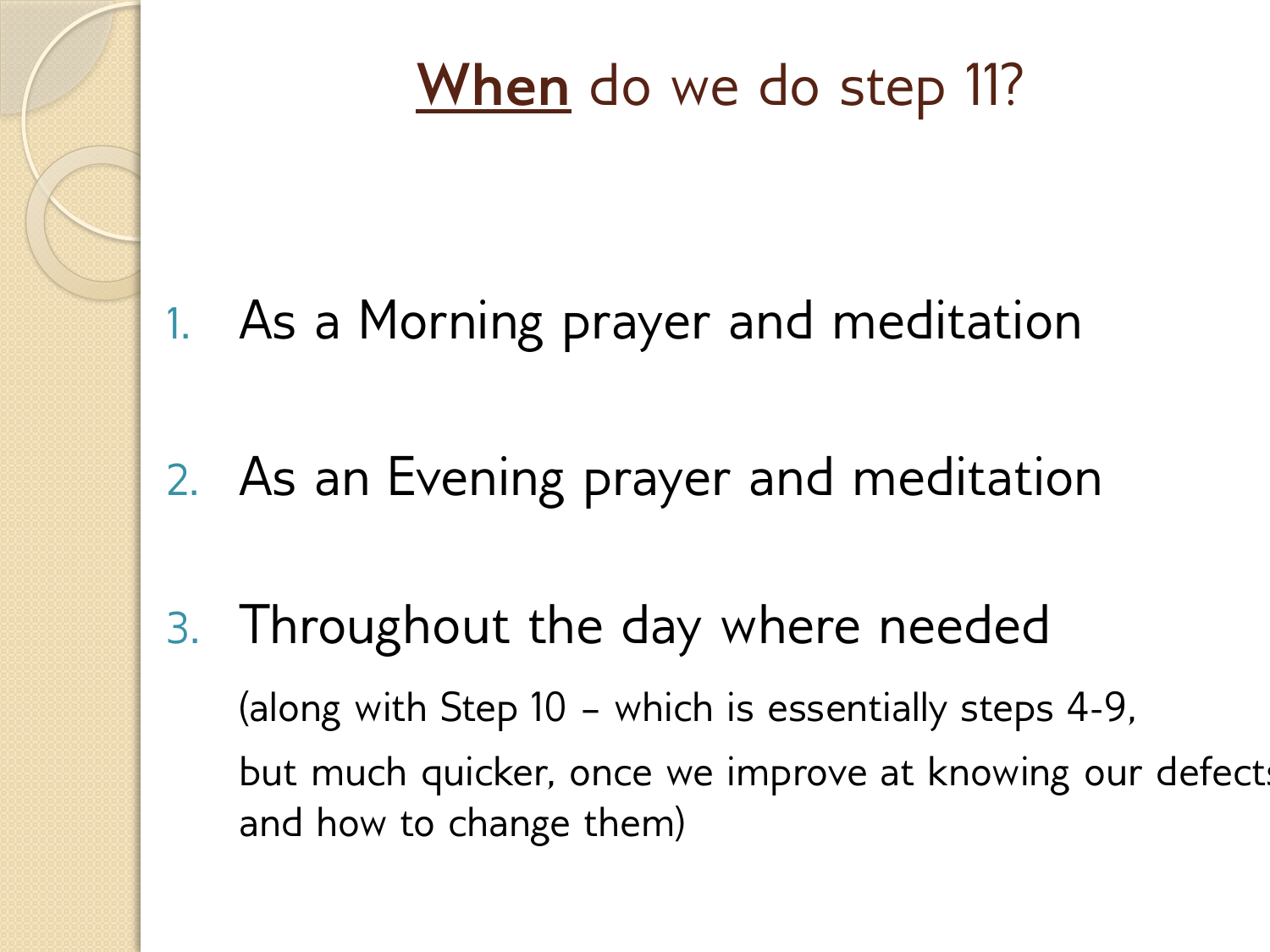

# When do we do step 11?
As a Morning prayer and meditation

As an Evening prayer and meditation

Throughout the day where needed
	(along with Step 10 – which is essentially steps 4-9,
	but much quicker, once we improve at knowing our defects and how to change them)